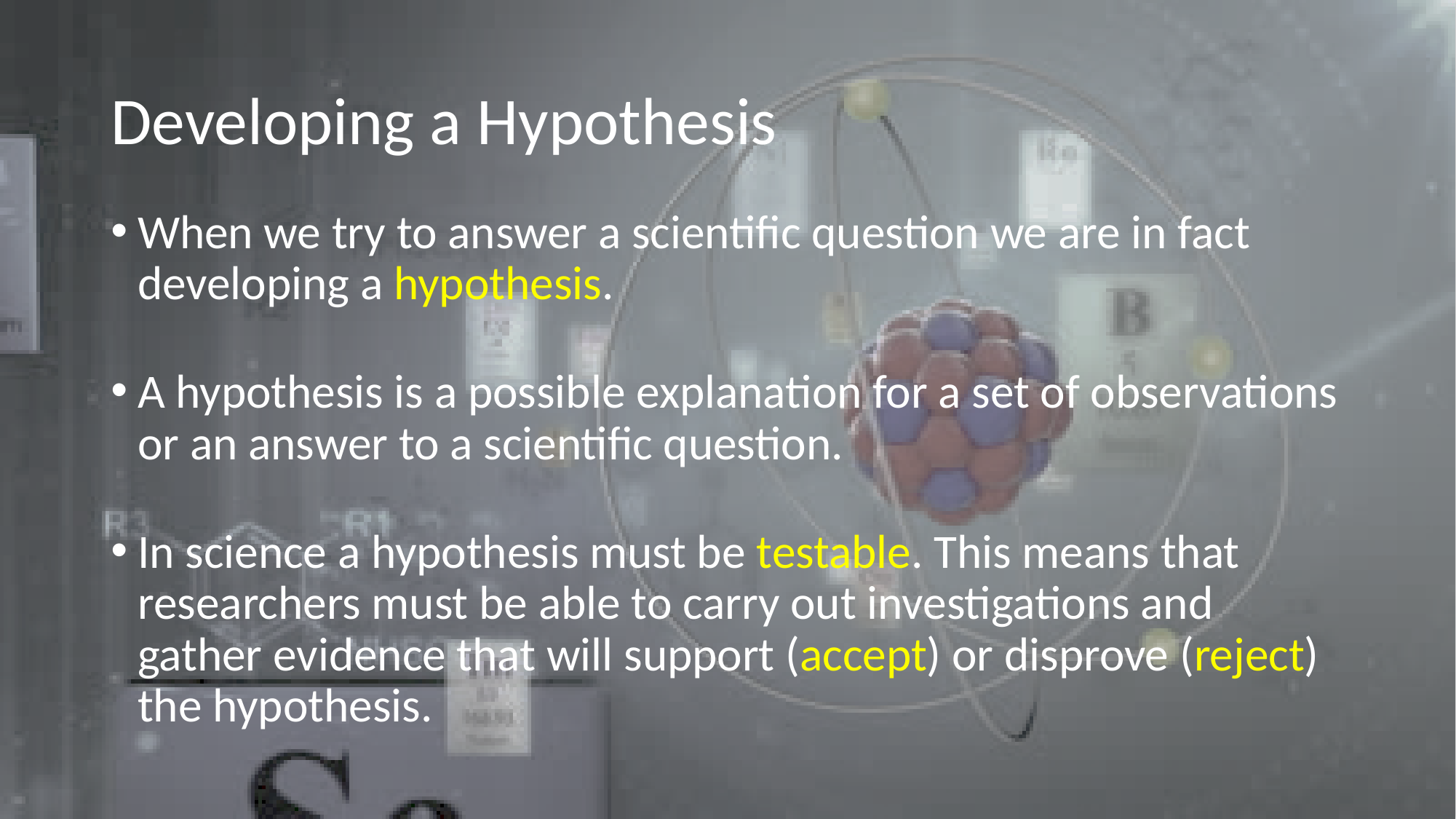

# Developing a Hypothesis
When we try to answer a scientific question we are in fact developing a hypothesis.

A hypothesis is a possible explanation for a set of observations or an answer to a scientific question.

In science a hypothesis must be testable. This means that researchers must be able to carry out investigations and gather evidence that will support (accept) or disprove (reject) the hypothesis.